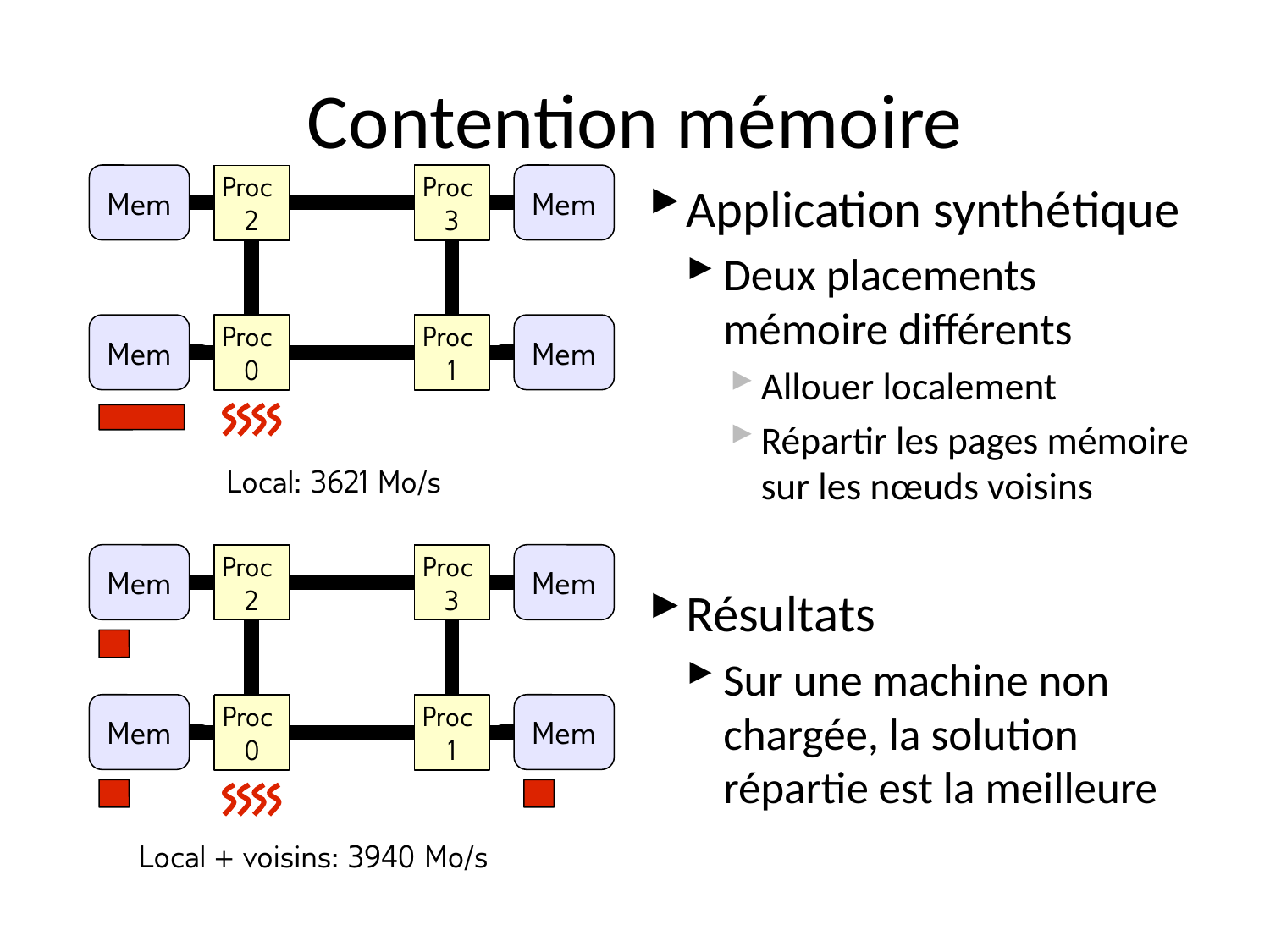

# Contention mémoire
Mem
Proc
3
Mem
Proc
2
CPU
#2
CPU
#3
Application synthétique
Deux placements mémoire différents
Allouer localement
Répartir les pages mémoire sur les nœuds voisins

Résultats
Sur une machine non chargée, la solution répartie est la meilleure
Mem
Proc
0
Proc
1
Mem
CPU
#0
CPU
#1

Local: 3621 Mo/s
Mem
Proc
2
Proc
3
Mem
CPU
#2
CPU
#3

Mem
Proc
0
Proc
1
Mem
CPU
#0
CPU
#1

Local + voisins: 3940 Mo/s